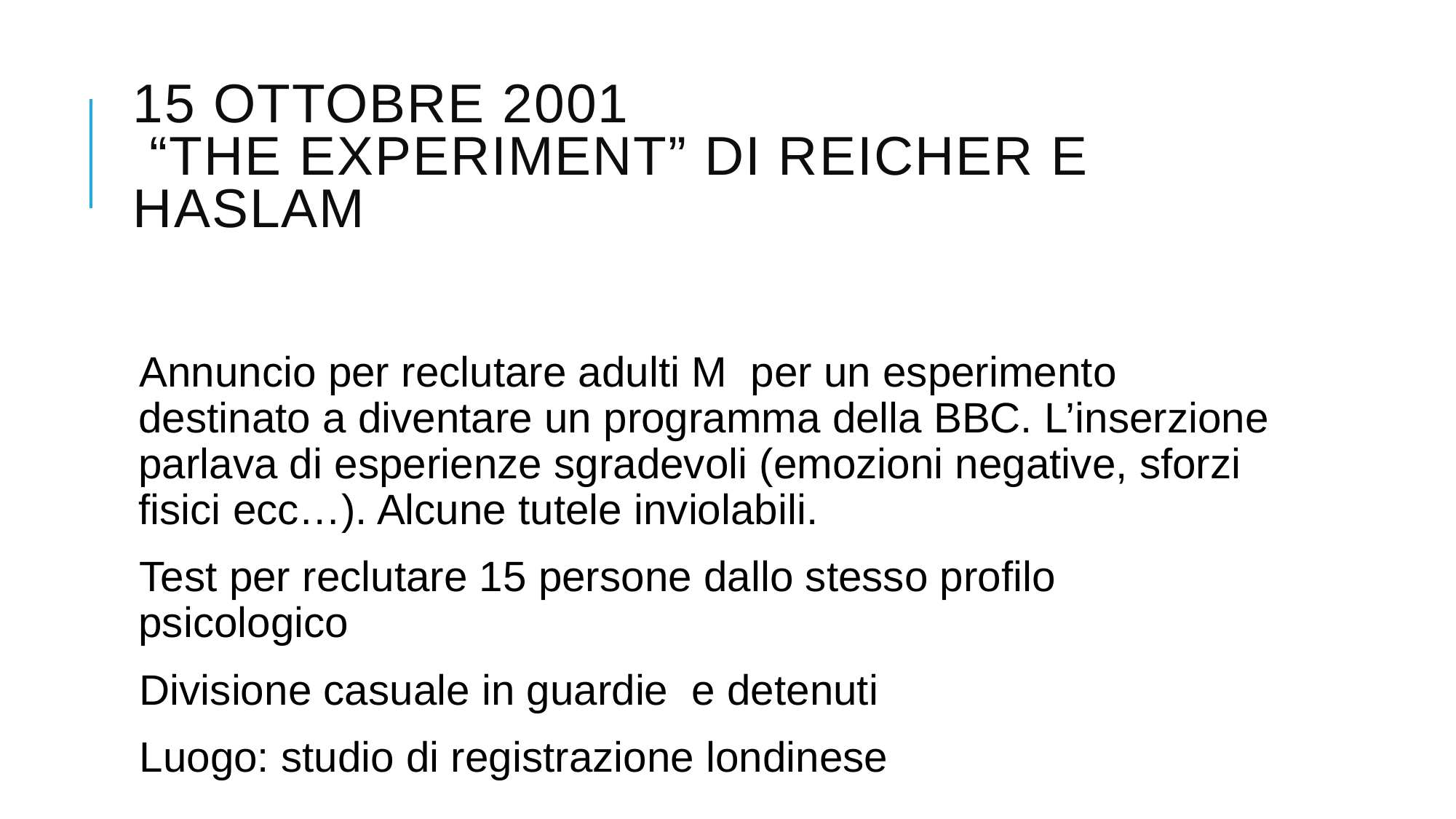

# 15 ottobre 2001 “The experiment” di Reicher e Haslam

Annuncio per reclutare adulti M  per un esperimento destinato a diventare un programma della BBC. L’inserzione parlava di esperienze sgradevoli (emozioni negative, sforzi fisici ecc…). Alcune tutele inviolabili.
Test per reclutare 15 persone dallo stesso profilo psicologico
Divisione casuale in guardie  e detenuti
Luogo: studio di registrazione londinese